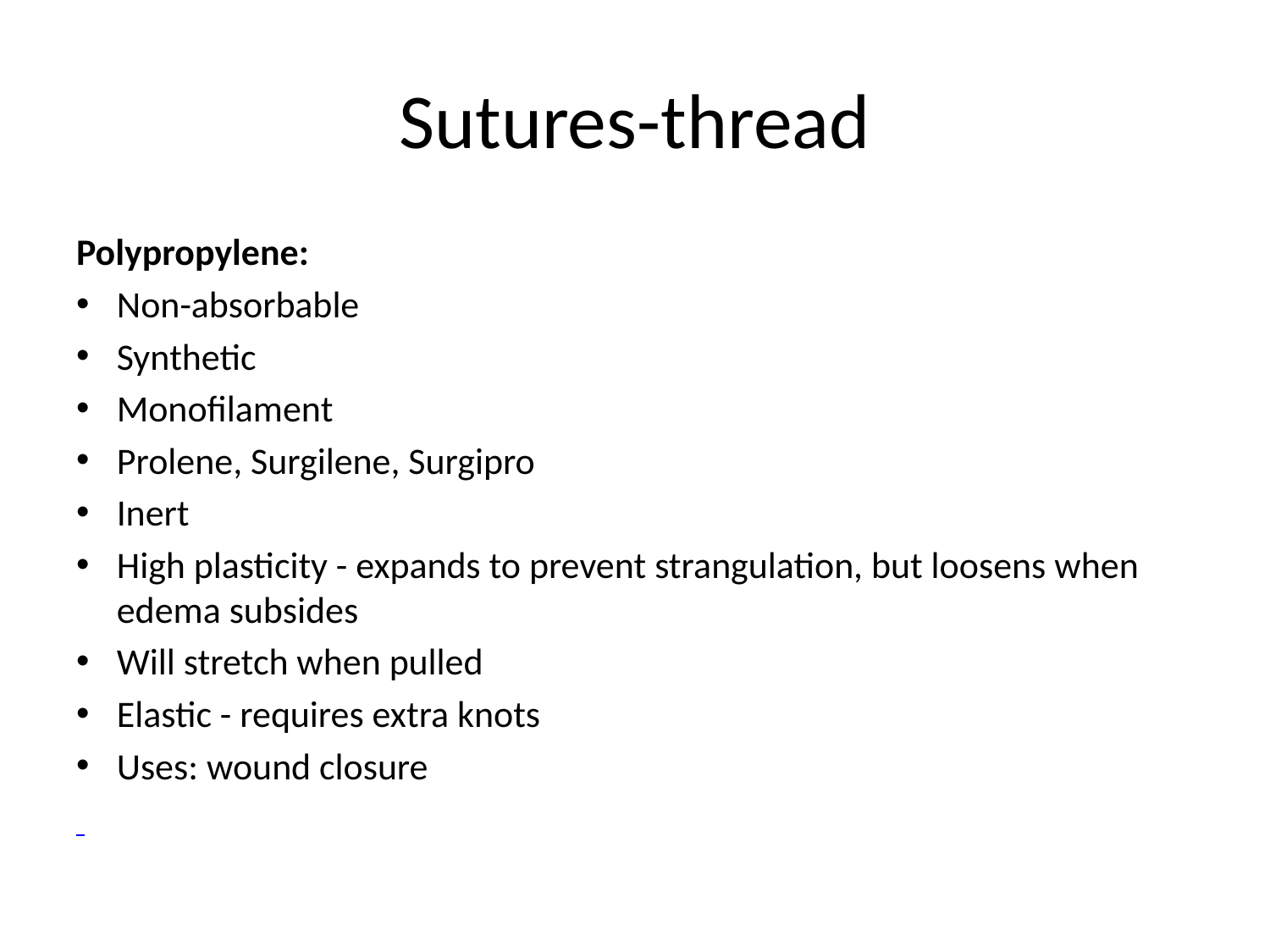

# Sutures-thread
Polypropylene:
Non-absorbable
Synthetic
Monofilament
Prolene, Surgilene, Surgipro
Inert
High plasticity - expands to prevent strangulation, but loosens when edema subsides
Will stretch when pulled
Elastic - requires extra knots
Uses: wound closure